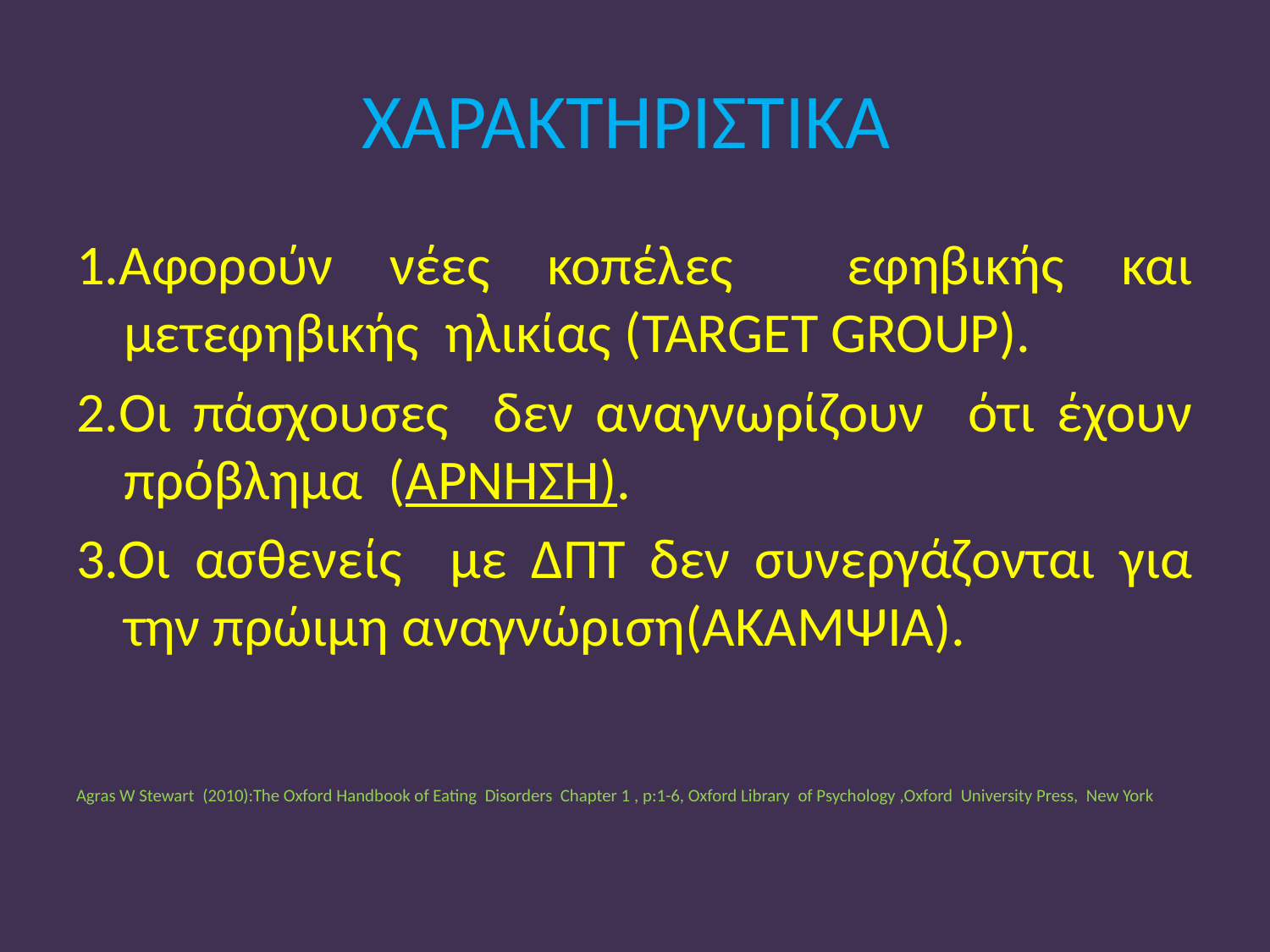

# ΧΑΡΑΚΤΗΡΙΣΤΙΚΑ
1.Αφορούν νέες κοπέλες  εφηβικής και μετεφηβικής  ηλικίας (TARGET GROUP).
2.Οι πάσχουσες  δεν αναγνωρίζουν  ότι έχουν πρόβλημα  (ΑΡΝΗΣΗ).
3.Οι ασθενείς  με ΔΠΤ δεν συνεργάζονται για την πρώιμη αναγνώριση(ΑΚΑΜΨΙΑ).

Agras W Stewart  (2010):The Oxford Handbook of Eating  Disorders  Chapter 1 , p:1-6, Oxford Library  of Psychology ,Oxford  University Press,  New York